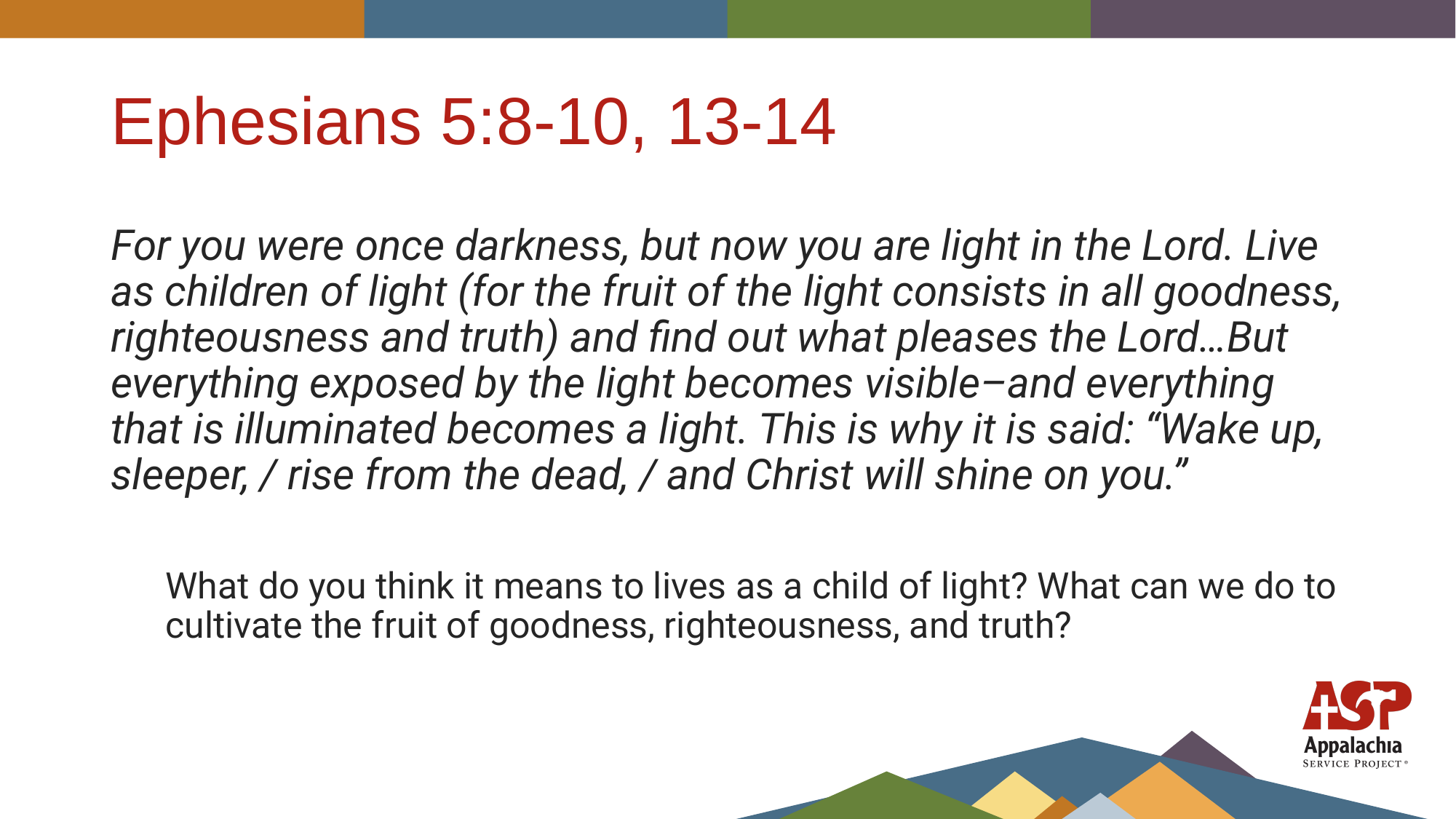

# Ephesians 5:8-10, 13-14
For you were once darkness, but now you are light in the Lord. Live as children of light (for the fruit of the light consists in all goodness, righteousness and truth) and find out what pleases the Lord…But everything exposed by the light becomes visible–and everything that is illuminated becomes a light. This is why it is said: “Wake up, sleeper, / rise from the dead, / and Christ will shine on you.”

What do you think it means to lives as a child of light? What can we do to cultivate the fruit of goodness, righteousness, and truth?